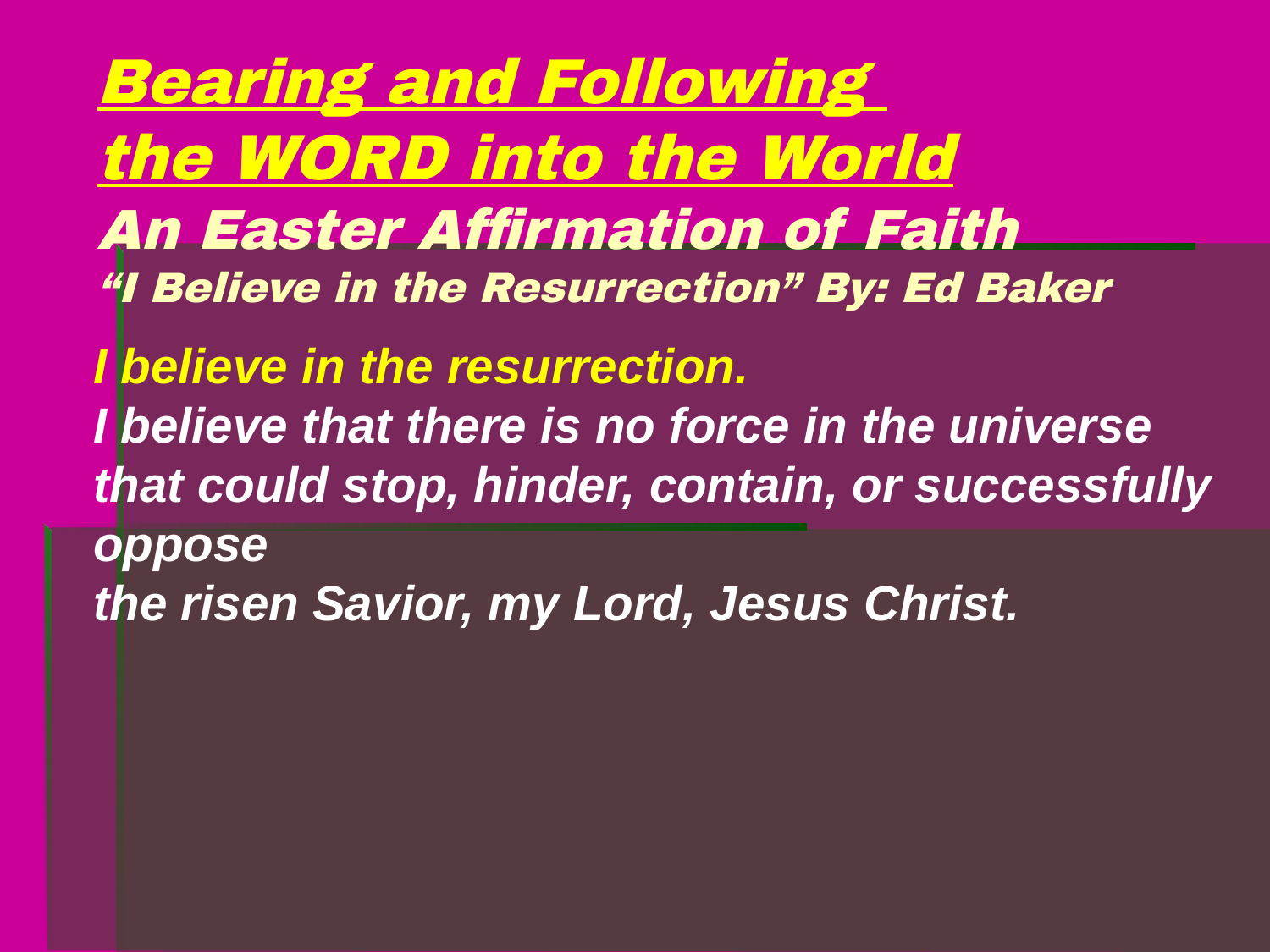

Bearing and Following
the WORD into the World
An Easter Affirmation of Faith
“I Believe in the Resurrection” By: Ed Baker

I believe in the resurrection.
I believe that there is no force in the universe
that could stop, hinder, contain, or successfully oppose
the risen Savior, my Lord, Jesus Christ.